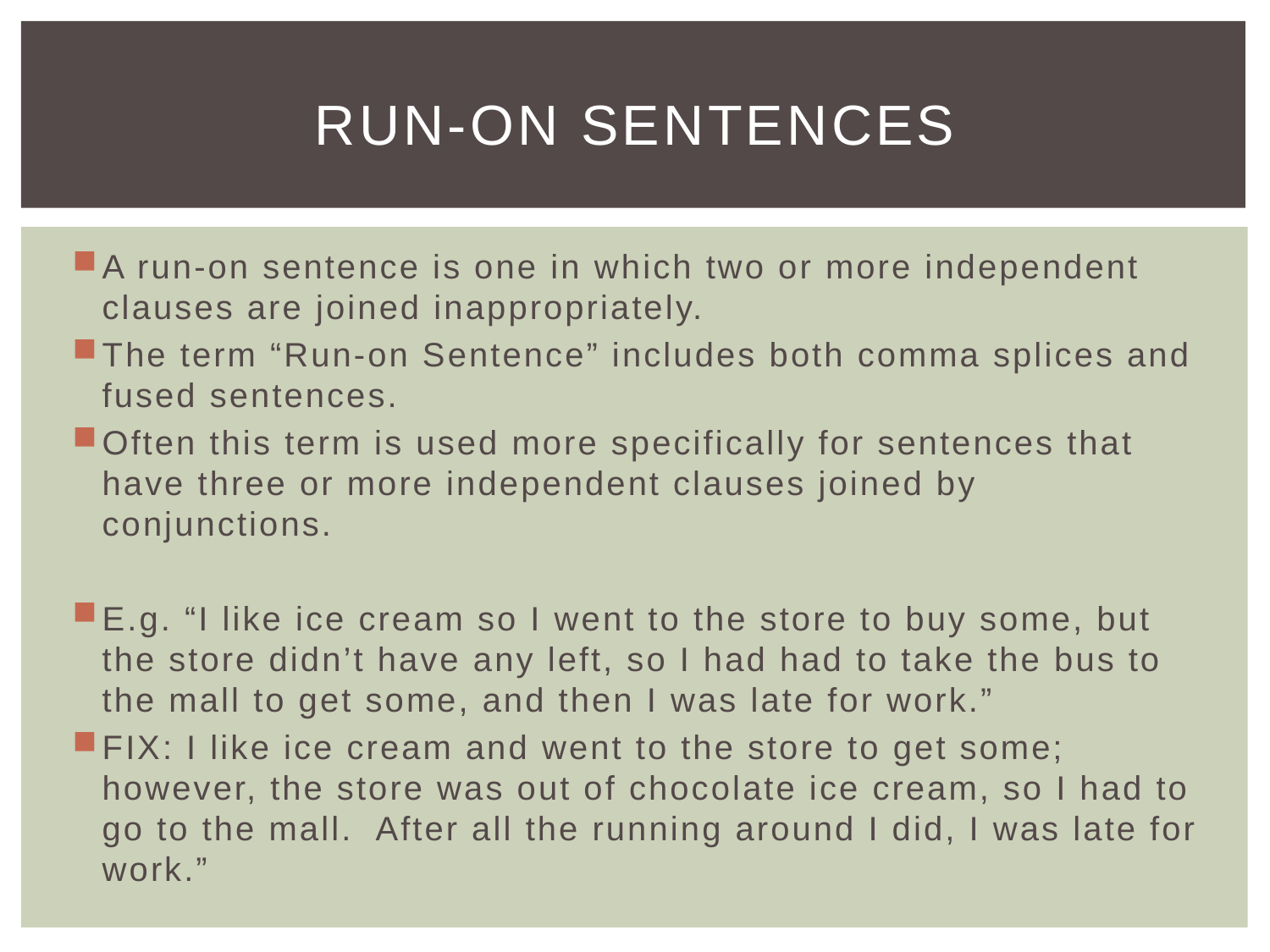

# Run-on sentences
A run-on sentence is one in which two or more independent clauses are joined inappropriately.
The term “Run-on Sentence” includes both comma splices and fused sentences.
Often this term is used more specifically for sentences that have three or more independent clauses joined by conjunctions.

E.g. “I like ice cream so I went to the store to buy some, but the store didn’t have any left, so I had had to take the bus to the mall to get some, and then I was late for work.”
FIX: I like ice cream and went to the store to get some; however, the store was out of chocolate ice cream, so I had to go to the mall.  After all the running around I did, I was late for work.”